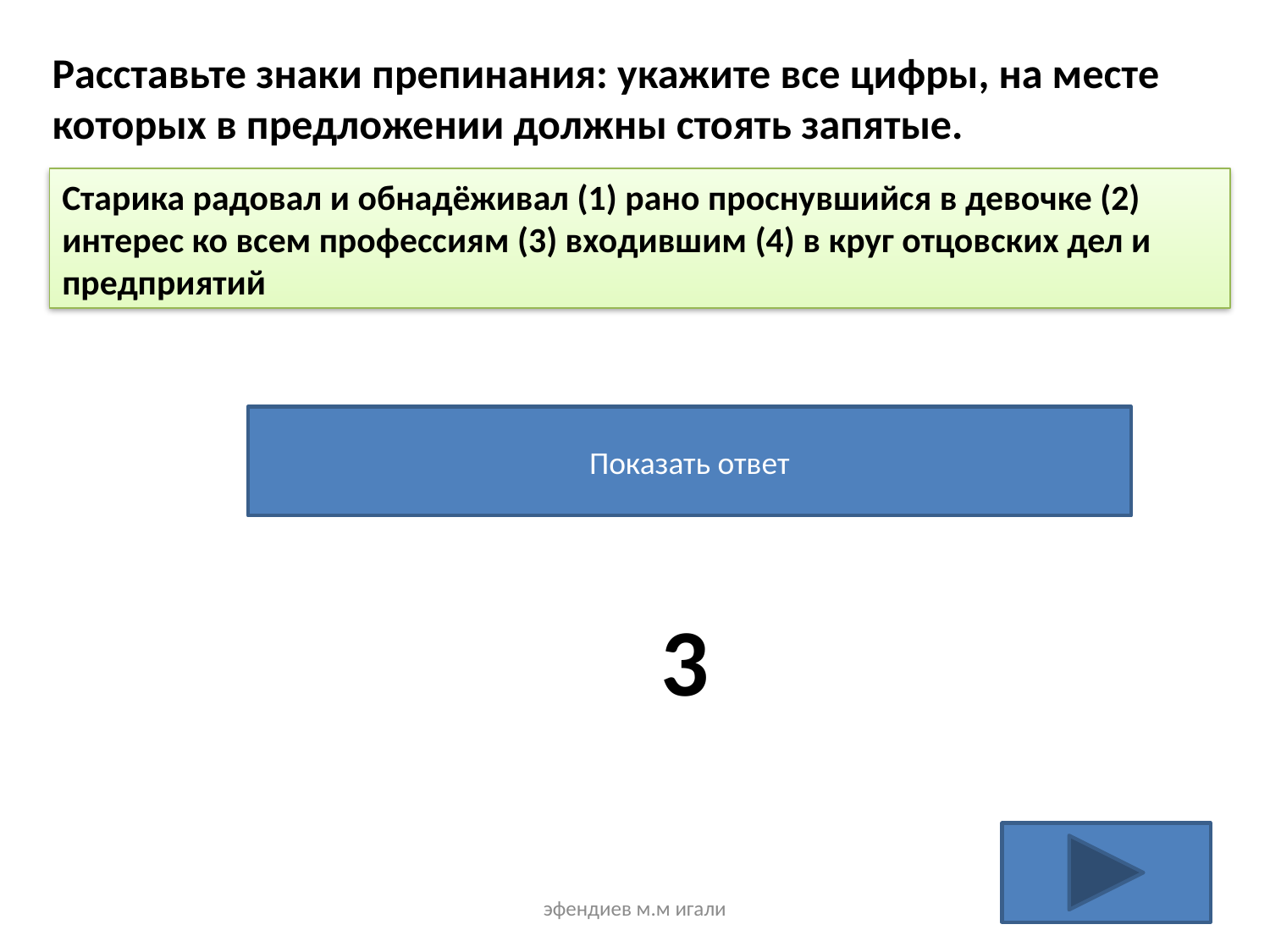

Расставьте знаки препинания: укажите все цифры, на месте которых в предложении должны стоять запятые.
Старика радовал и обнадёживал (1) рано проснувшийся в девочке (2) интерес ко всем профессиям (3) входившим (4) в круг отцовских дел и предприятий
Показать ответ
3

эфендиев м.м игали